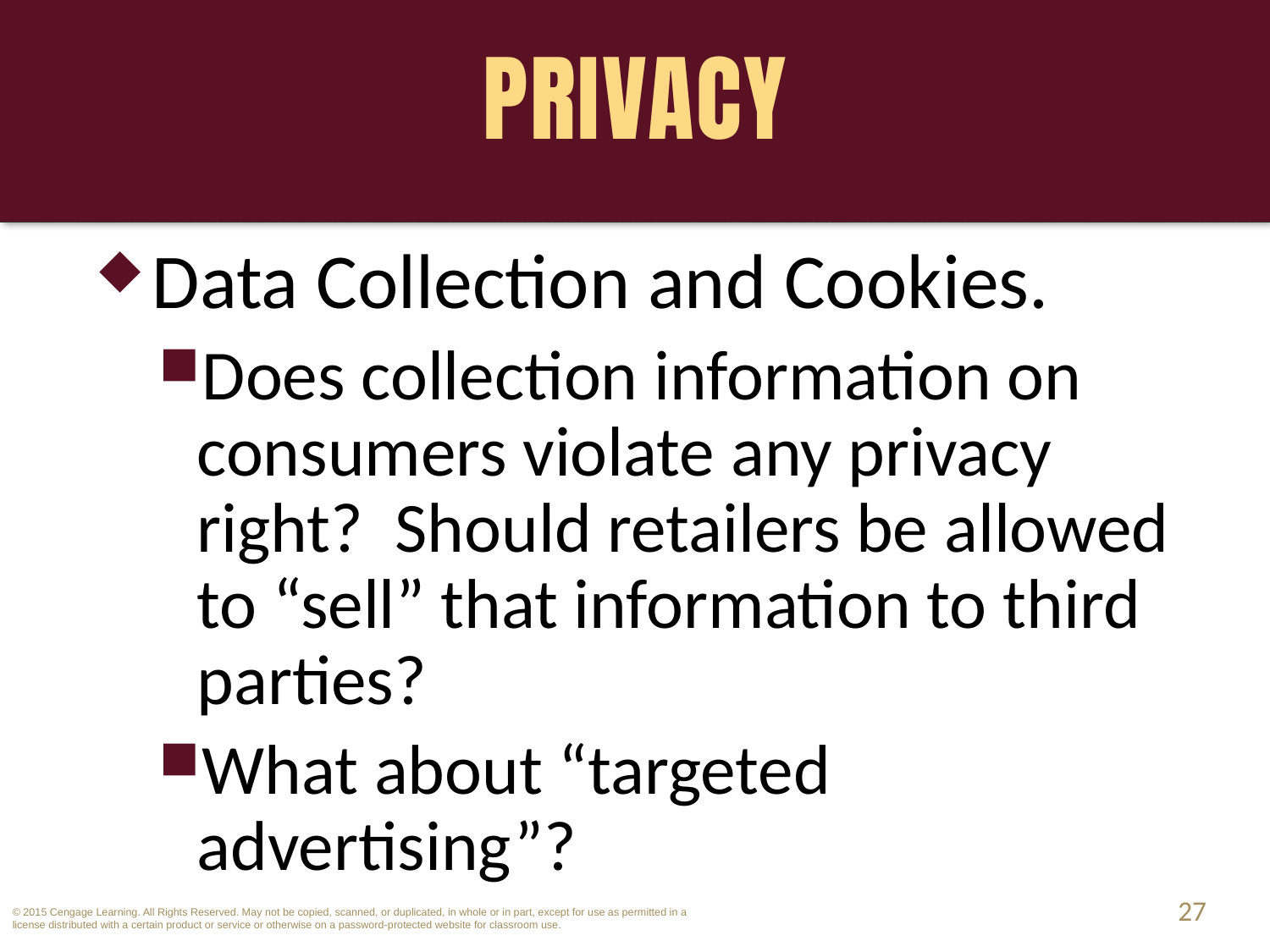

# Privacy
Data Collection and Cookies.
Does collection information on  consumers violate any privacy right?  Should retailers be allowed to “sell” that information to third parties?
What about “targeted advertising”?
27